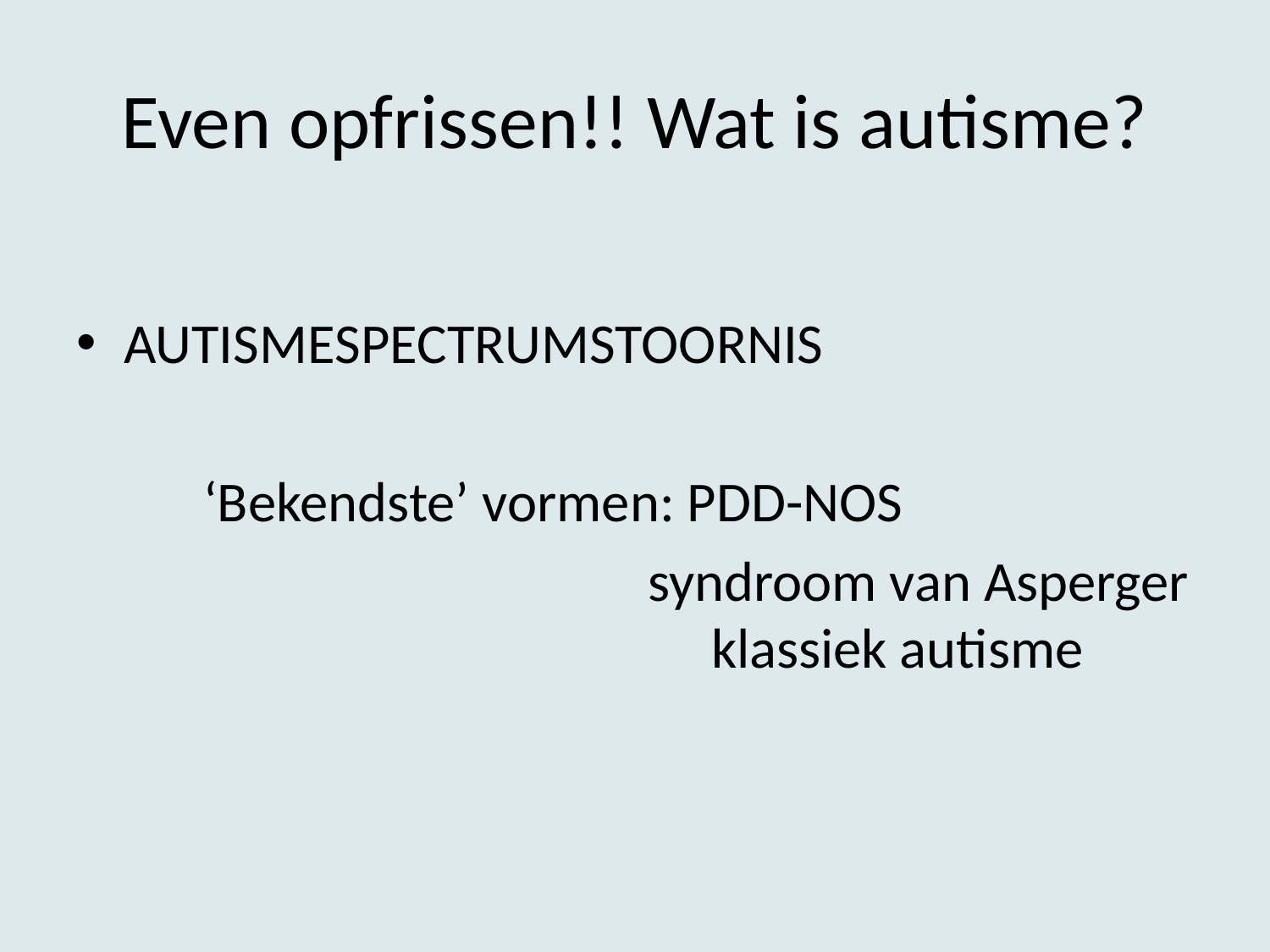

# Even opfrissen!! Wat is autisme?

AUTISMESPECTRUMSTOORNIS

	‘Bekendste’ vormen: PDD-NOS
				     syndroom van Asperger					klassiek autisme